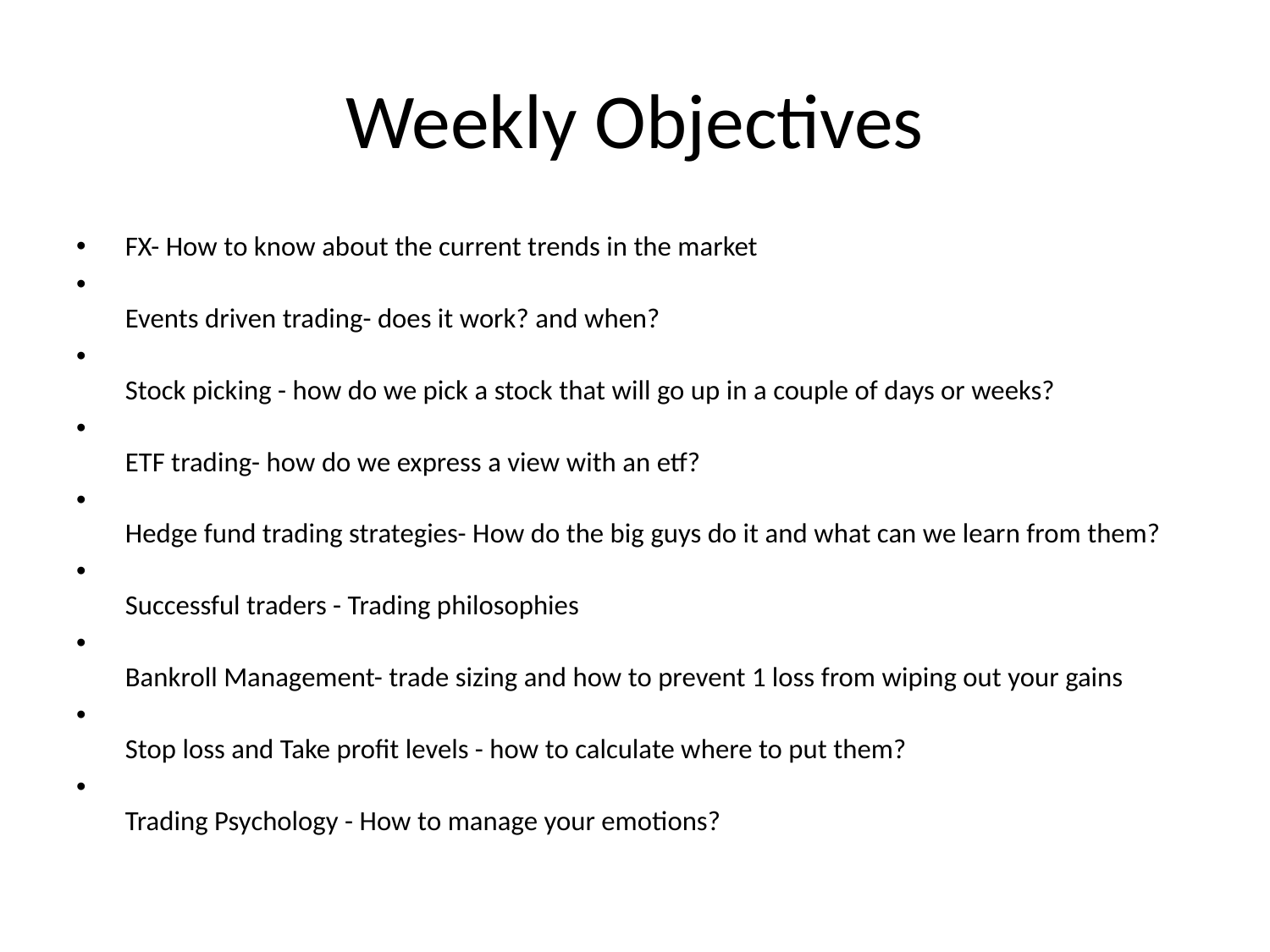

# Weekly Objectives
FX- How to know about the current trends in the market
Events driven trading- does it work? and when?
Stock picking - how do we pick a stock that will go up in a couple of days or weeks?
ETF trading- how do we express a view with an etf?
Hedge fund trading strategies- How do the big guys do it and what can we learn from them?
Successful traders - Trading philosophies
Bankroll Management- trade sizing and how to prevent 1 loss from wiping out your gains
Stop loss and Take profit levels - how to calculate where to put them?
Trading Psychology - How to manage your emotions?